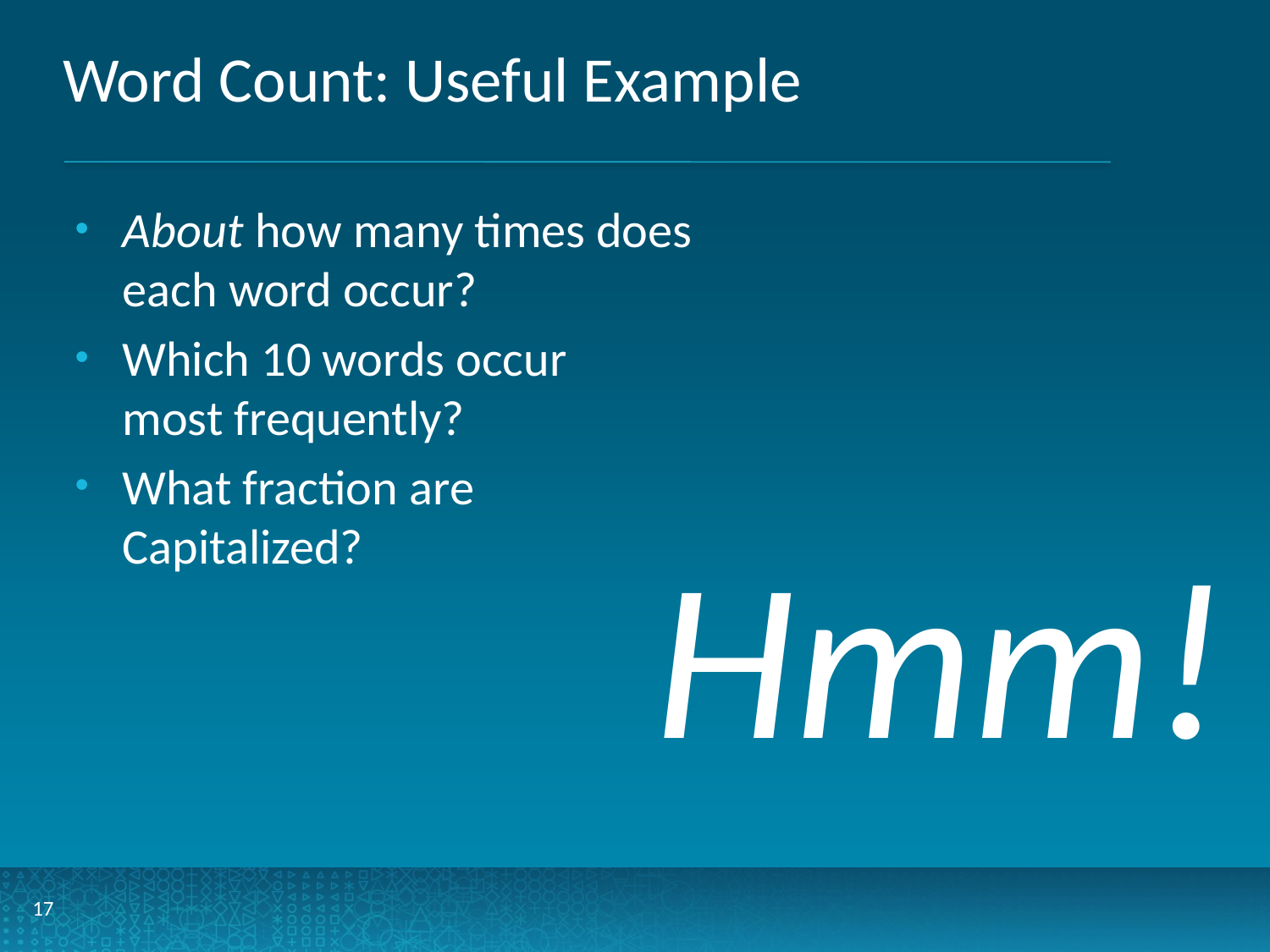

# Word Count: Useful Example
About how many times does
each word occur?
Which 10 words occur
most frequently?
What fraction are
Capitalized?
Hmm!
17